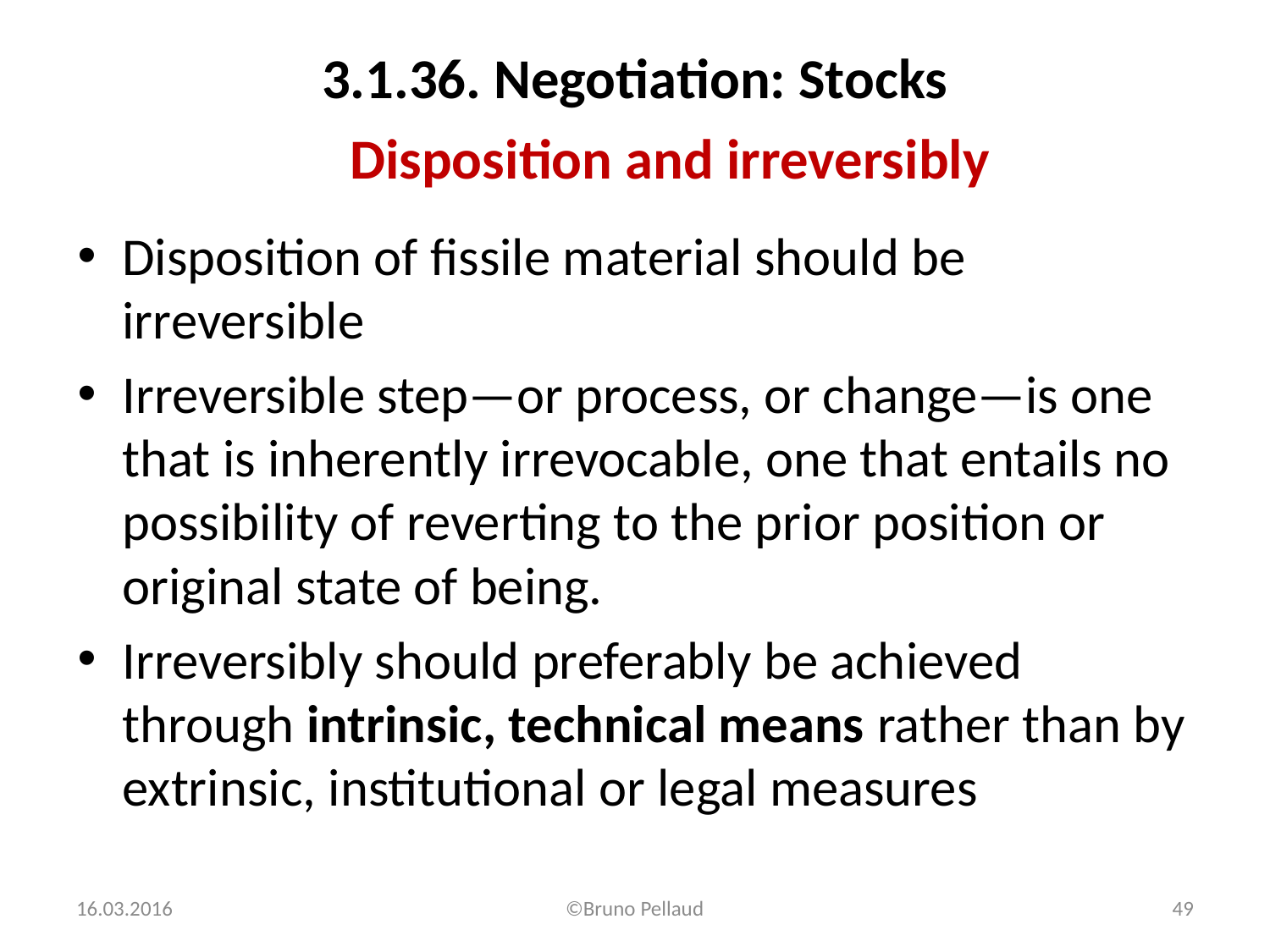

3.1.36. Negotiation: Stocks
# Disposition and irreversibly
Disposition of fissile material should be irreversible
Irreversible step—or process, or change—is one that is inherently irrevocable, one that entails no possibility of reverting to the prior position or original state of being.
Irreversibly should preferably be achieved through intrinsic, technical means rather than by extrinsic, institutional or legal measures
16.03.2016
©Bruno Pellaud
49